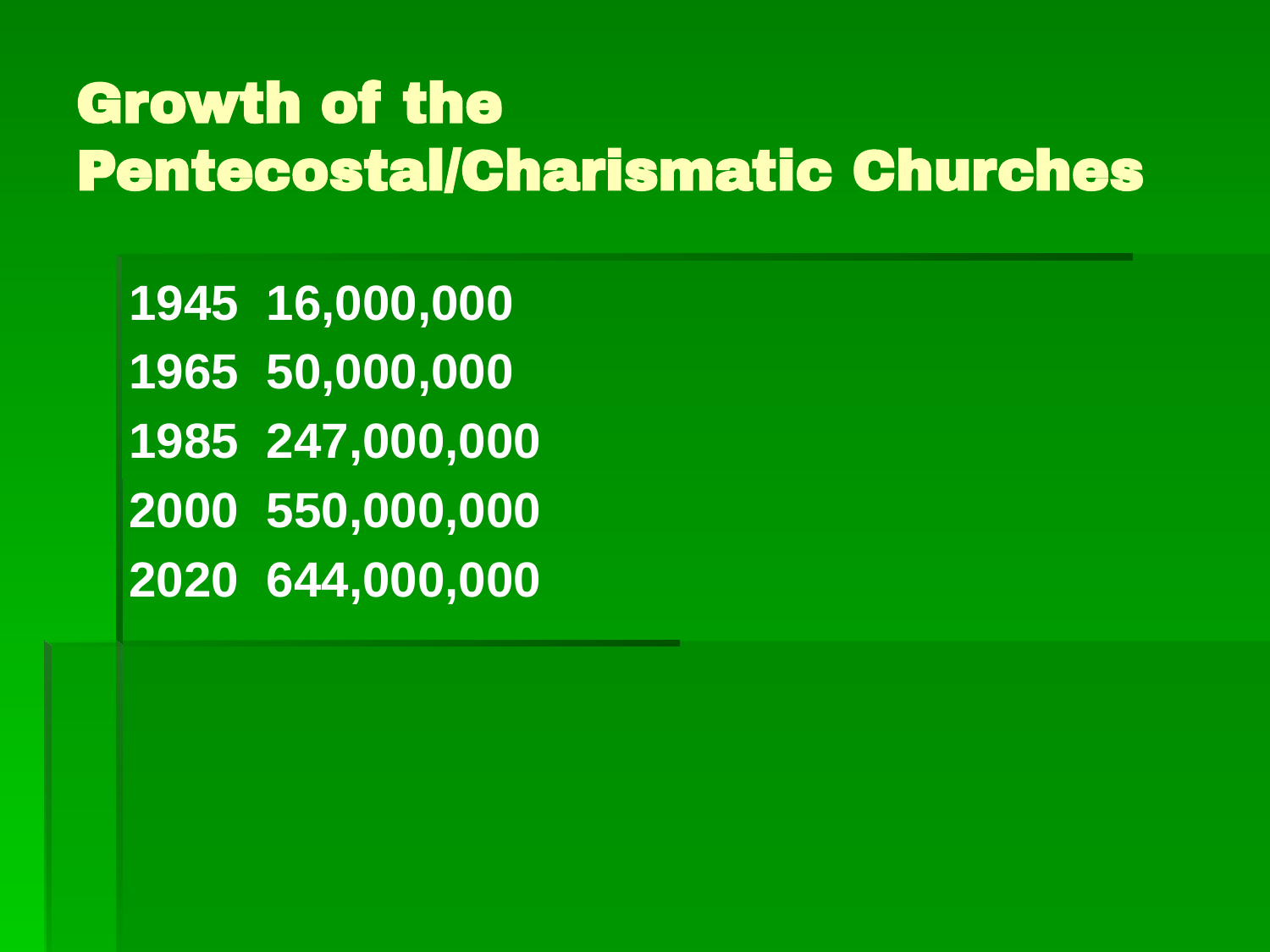

# Growth of the Pentecostal/Charismatic Churches
1945  16,000,000
1965  50,000,000
1985  247,000,000
2000  550,000,000
2020  644,000,000